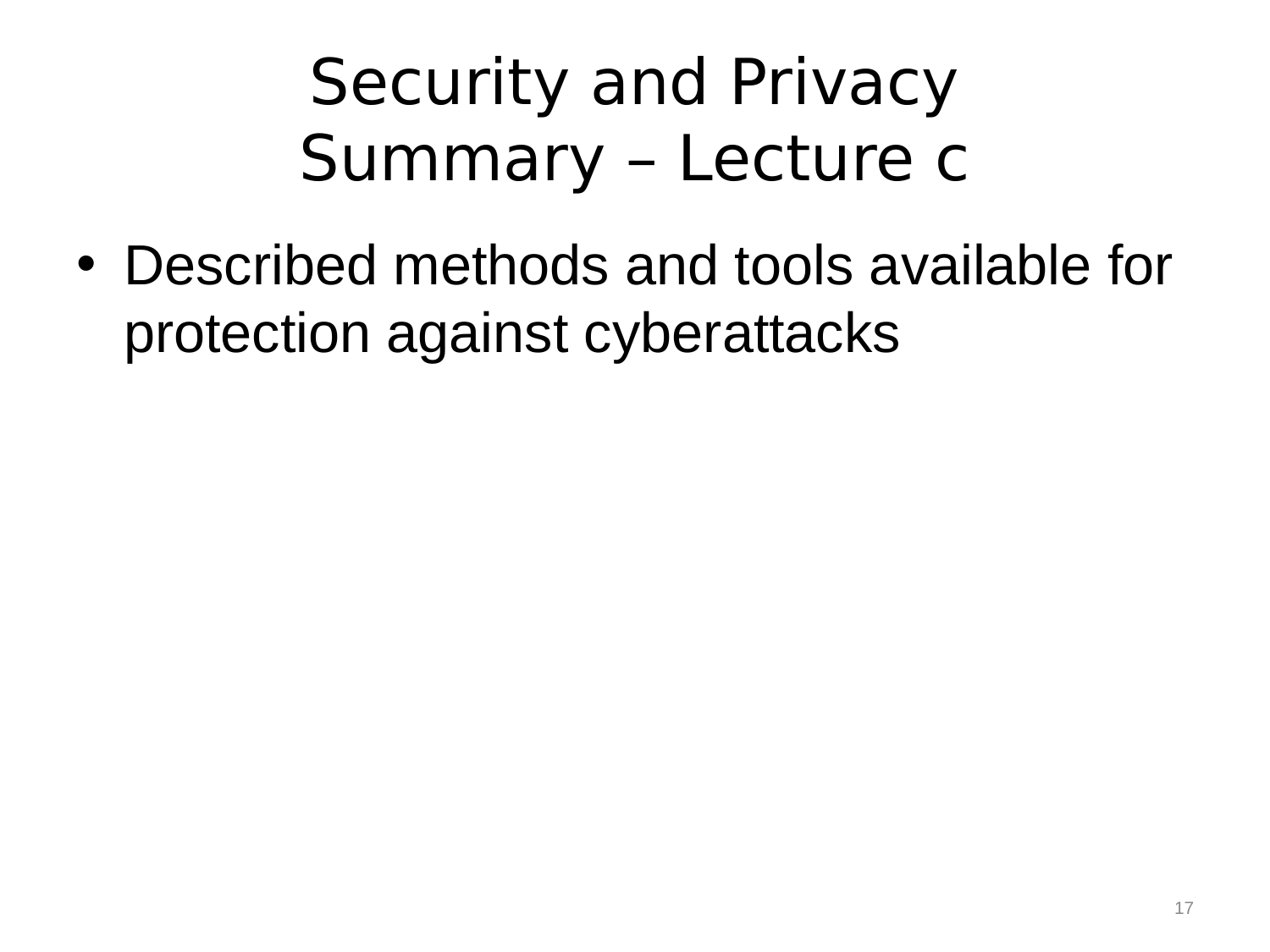

# Security and Privacy Summary – Lecture c
Described methods and tools available for protection against cyberattacks
17